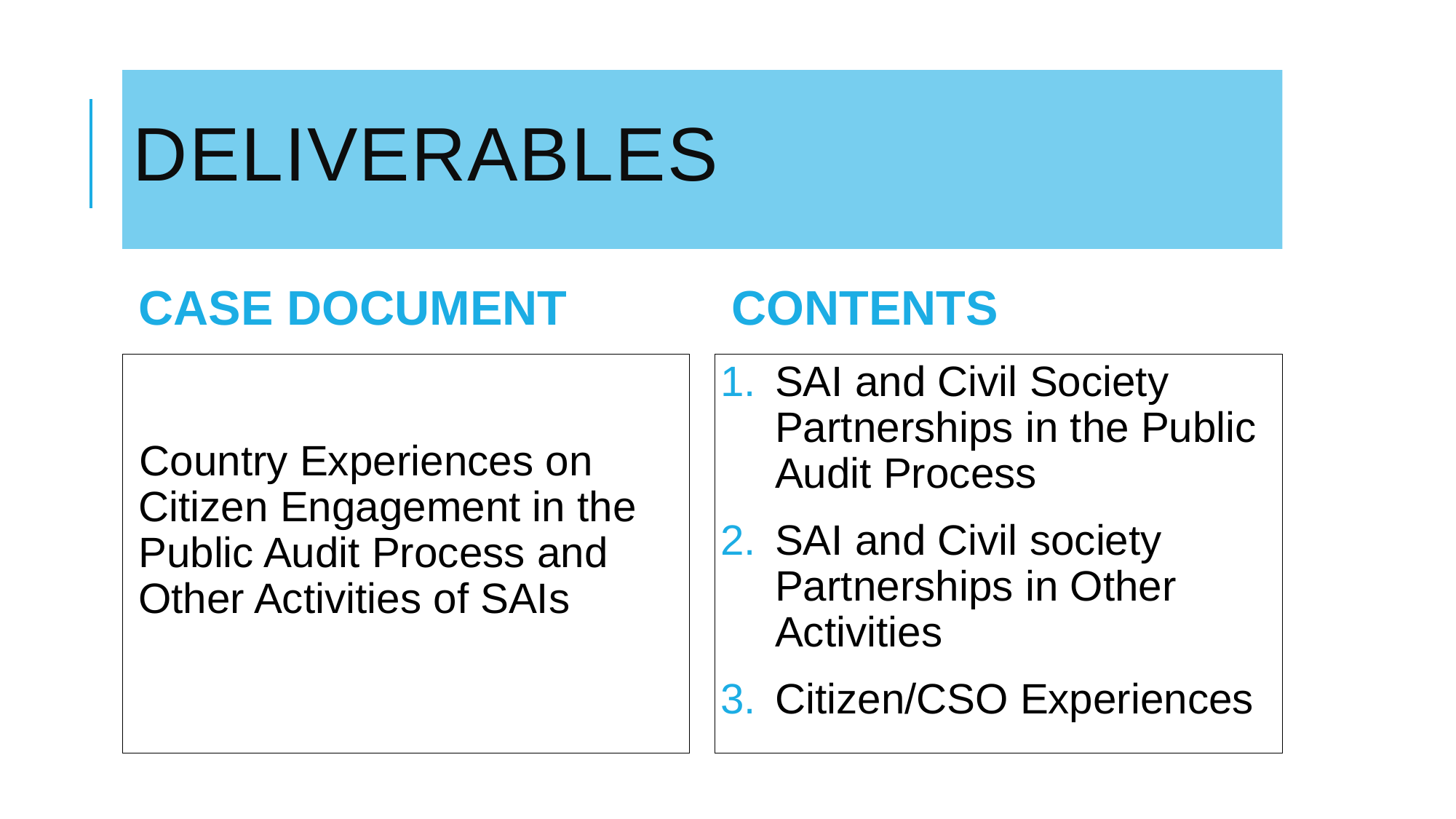

# deliverables
CASE DOCUMENT
CONTENTS

Country Experiences on Citizen Engagement in the Public Audit Process and Other Activities of SAIs
SAI and Civil Society Partnerships in the Public Audit Process
SAI and Civil society Partnerships in Other Activities
Citizen/CSO Experiences